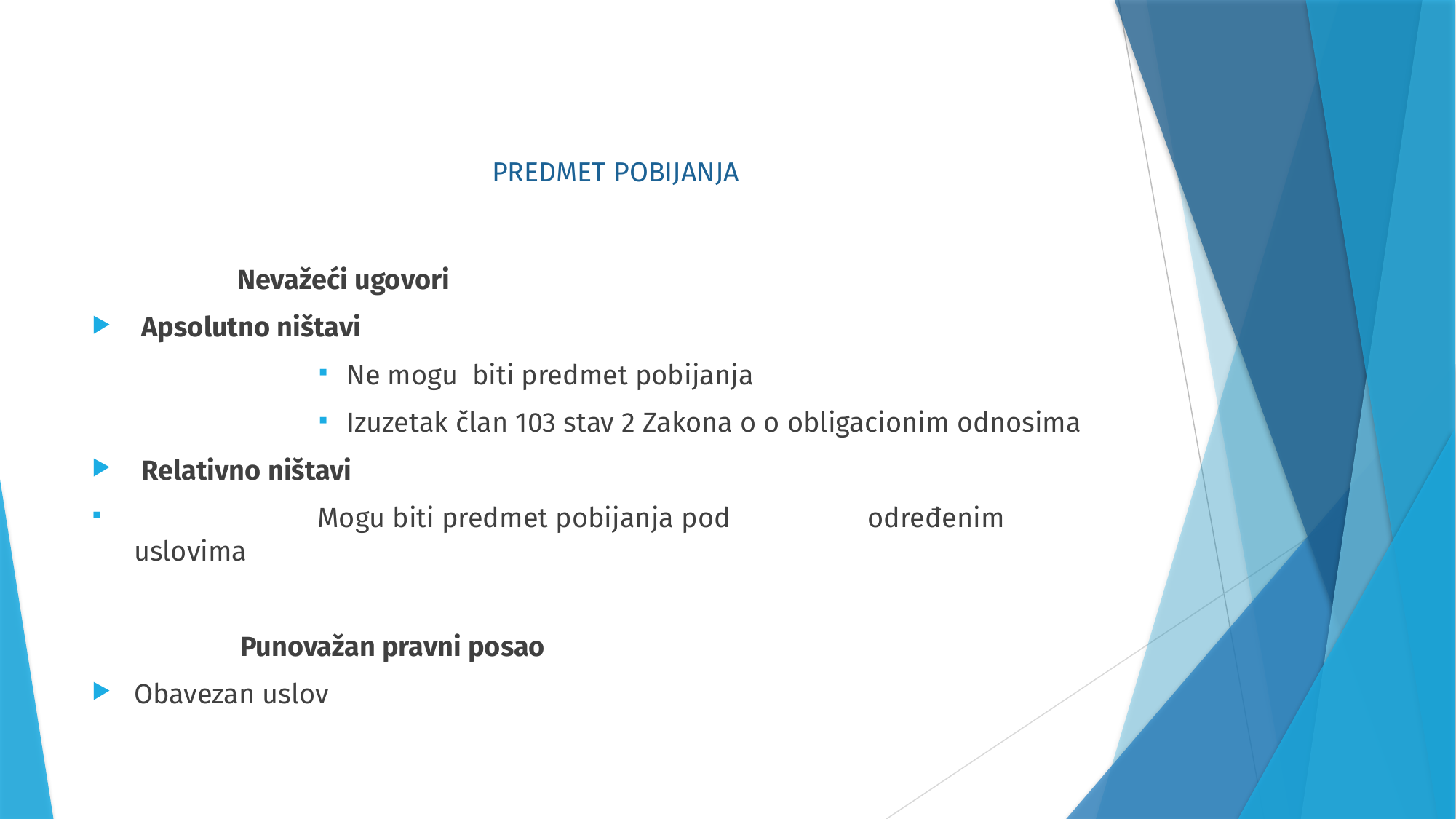

PREDMET POBIJANJA
                    Nevažeći ugovori
 Apsolutno ništavi
Ne mogu  biti predmet pobijanja
Izuzetak član 103 stav 2 Zakona o o obligacionim odnosima
 Relativno ništavi
                            Mogu biti predmet pobijanja pod             					određenim uslovima

		      Punovažan pravni posao
Obavezan uslov